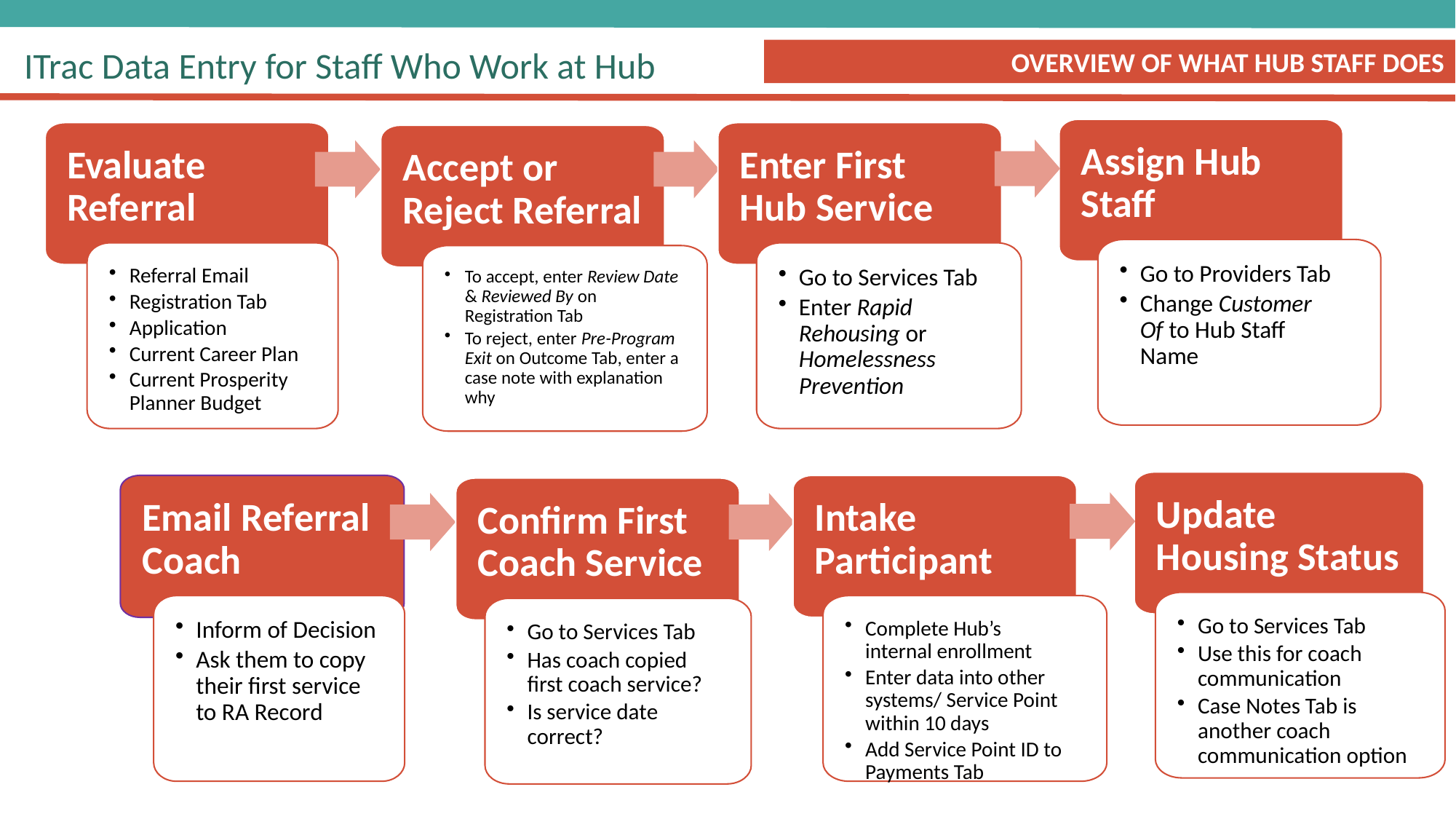

# ITrac Data Entry for Staff Who Work at Hub
OVERVIEW OF WHAT HUB STAFF DOES
Assign Hub Staff
Evaluate Referral
Enter First Hub Service
Accept or Reject Referral

Go to Providers Tab
Change Customer Of to Hub Staff Name
Referral Email
Registration Tab
Application
Current Career Plan
Current Prosperity Planner Budget
Go to Services Tab
Enter Rapid Rehousing or Homelessness Prevention
To accept, enter Review Date & Reviewed By on Registration Tab
To reject, enter Pre-Program Exit on Outcome Tab, enter a case note with explanation why
Update Housing Status
Email Referral Coach
Intake Participant
Confirm First Coach Service

Go to Services Tab
Use this for coach communication
Case Notes Tab is another coach communication option

Inform of Decision
Ask them to copy their first service to RA Record

Complete Hub’s internal enrollment
Enter data into other systems/ Service Point within 10 days
Add Service Point ID to Payments Tab
Go to Services Tab
Has coach copied first coach service?
Is service date correct?